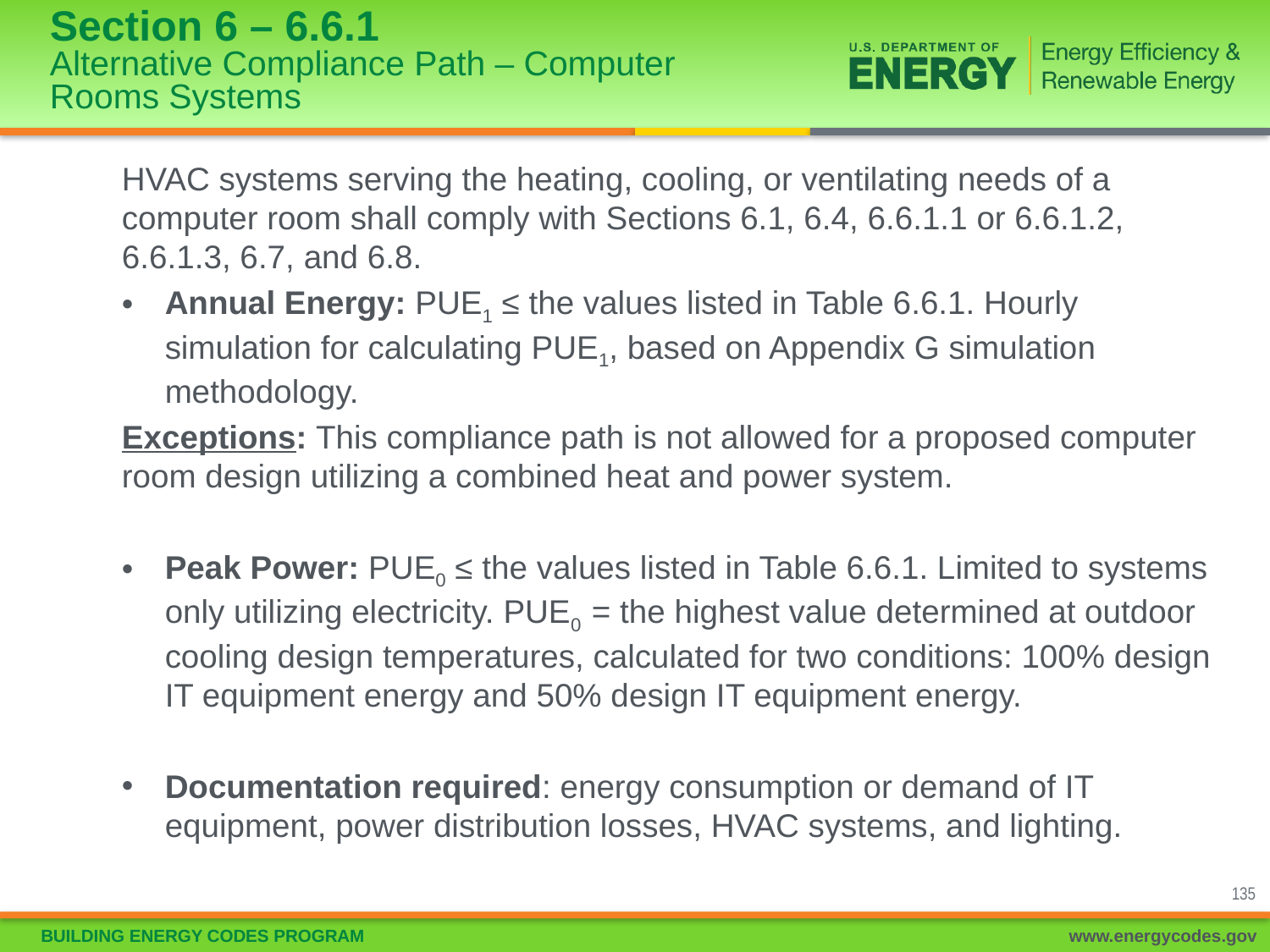

# Section 6 – 6.6.1 Alternative Compliance Path – Computer Rooms Systems
HVAC systems serving the heating, cooling, or ventilating needs of a computer room shall comply with Sections 6.1, 6.4, 6.6.1.1 or 6.6.1.2, 6.6.1.3, 6.7, and 6.8.
Annual Energy: PUE1 ≤ the values listed in Table 6.6.1. Hourly simulation for calculating PUE1, based on Appendix G simulation methodology.
Exceptions: This compliance path is not allowed for a proposed computer room design utilizing a combined heat and power system.

Peak Power: PUE0 ≤ the values listed in Table 6.6.1. Limited to systems only utilizing electricity. PUE0  = the highest value determined at outdoor cooling design temperatures, calculated for two conditions: 100% design IT equipment energy and 50% design IT equipment energy.

Documentation required: energy consumption or demand of IT equipment, power distribution losses, HVAC systems, and lighting.